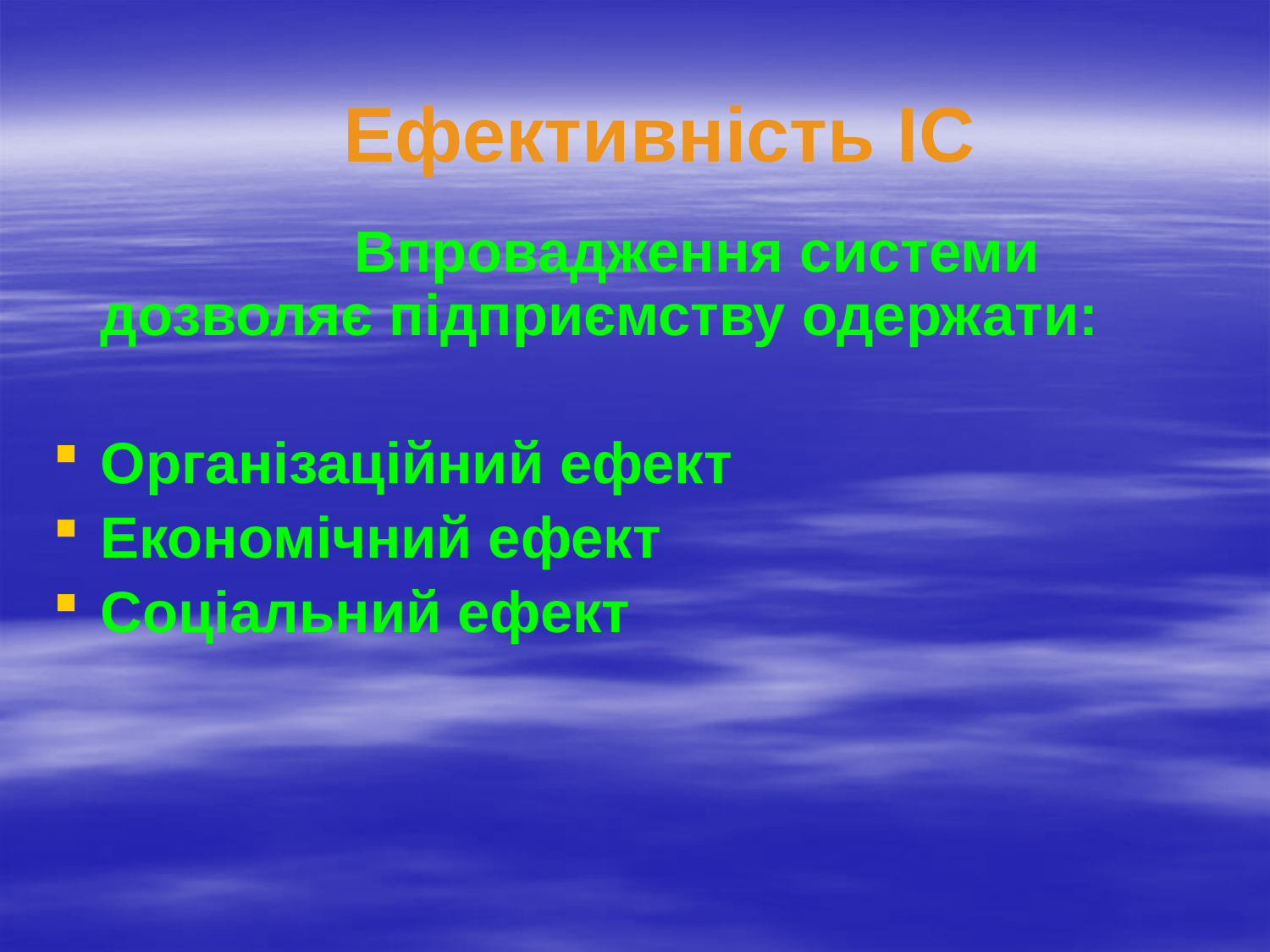

# Ефективність ІС
			Впровадження системи дозволяє підприємству одержати:

Організаційний ефект
Економічний ефект
Соціальний ефект